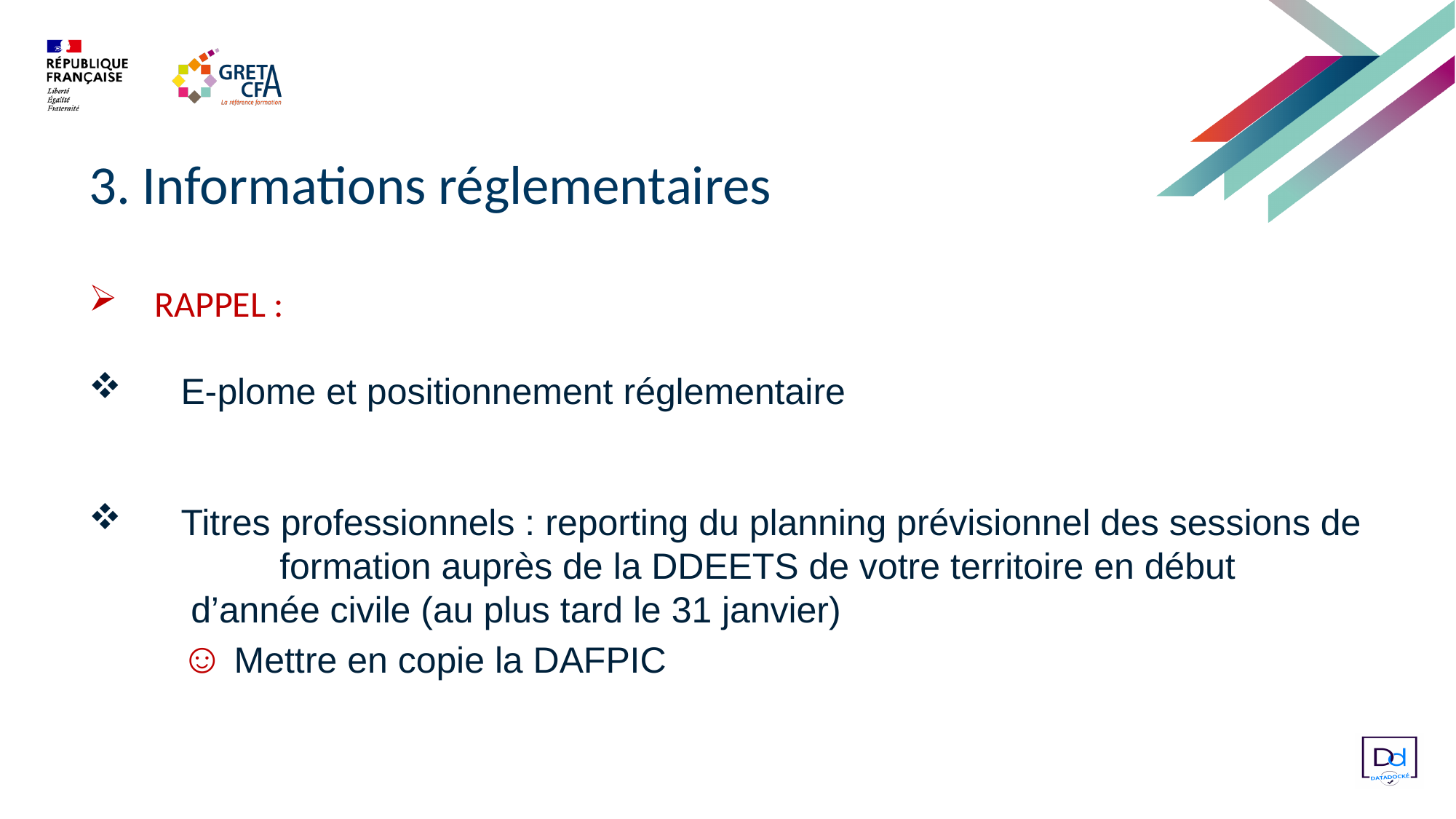

3. Informations réglementaires

   RAPPEL :

     E-plome et positionnement réglementaire

     Titres professionnels : reporting du planning prévisionnel des sessions de  	    formation auprès de la DDEETS de votre territoire en début
          d’année civile (au plus tard le 31 janvier)
         ☺ Mettre en copie la DAFPIC